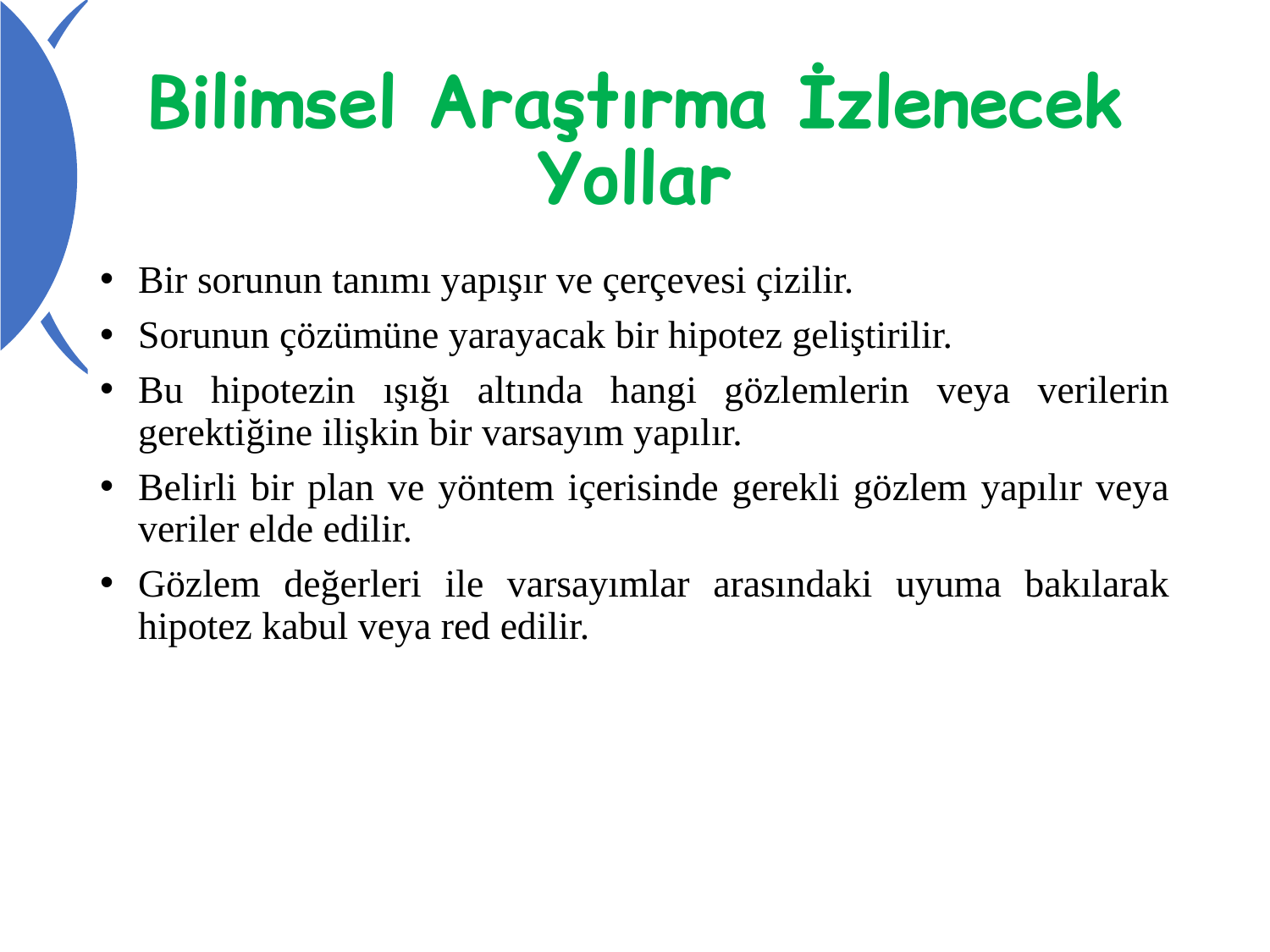

# Bilimsel Araştırma İzlenecek Yollar
Bir sorunun tanımı yapışır ve çerçevesi çizilir.
Sorunun çözümüne yarayacak bir hipotez geliştirilir.
Bu hipotezin ışığı altında hangi gözlemlerin veya verilerin gerektiğine ilişkin bir varsayım yapılır.
Belirli bir plan ve yöntem içerisinde gerekli gözlem yapılır veya veriler elde edilir.
Gözlem değerleri ile varsayımlar arasındaki uyuma bakılarak hipotez kabul veya red edilir.